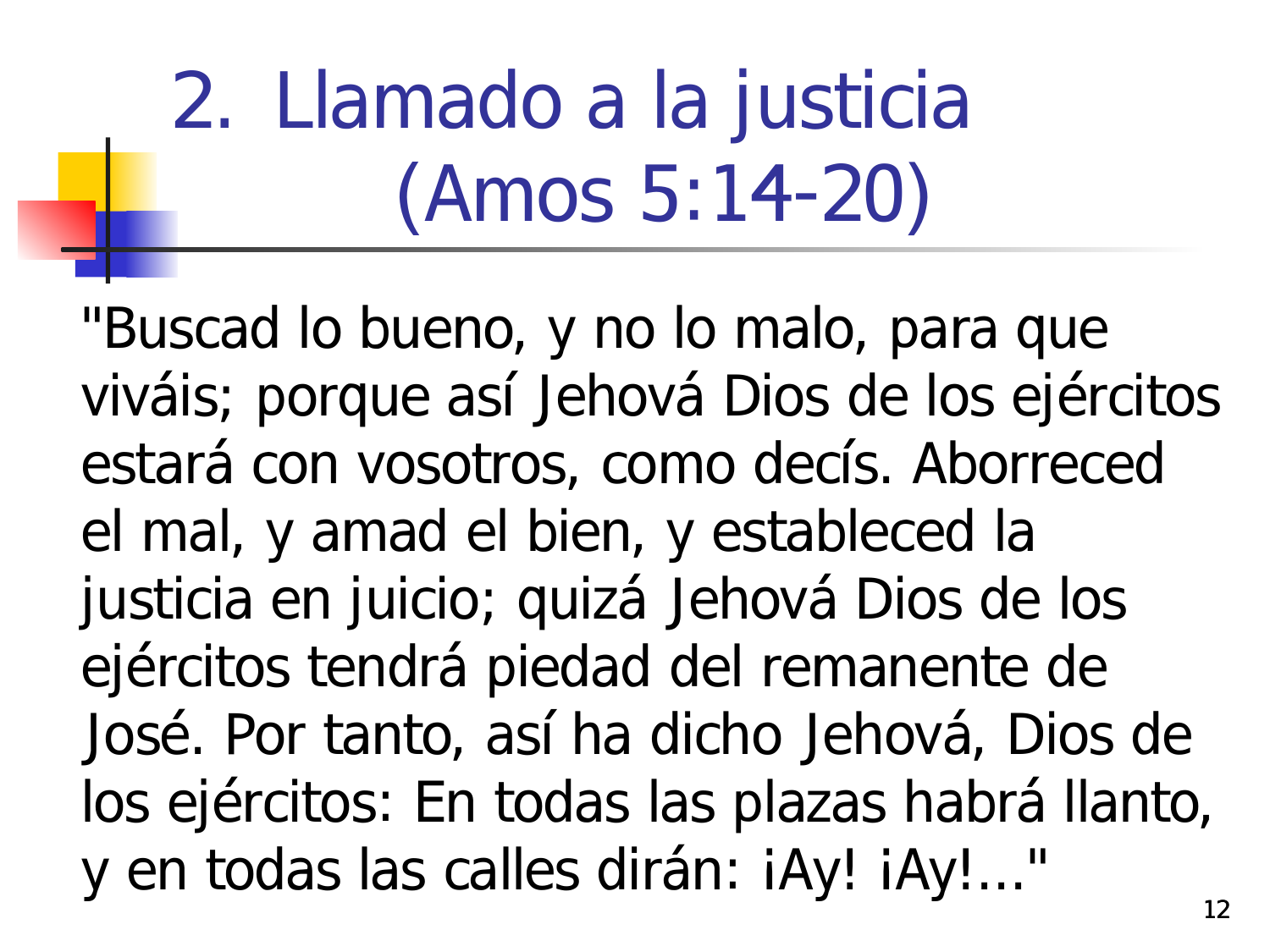

# Llamado a la justicia                 (Amos 5:14-20)
	"Buscad lo bueno, y no lo malo, para que viváis; porque así Jehová Dios de los ejércitos estará con vosotros, como decís. Aborreced el mal, y amad el bien, y estableced la justicia en juicio; quizá Jehová Dios de los ejércitos tendrá piedad del remanente de José. Por tanto, así ha dicho Jehová, Dios de los ejércitos: En todas las plazas habrá llanto, y en todas las calles dirán: ¡Ay! ¡Ay!..."

12
12